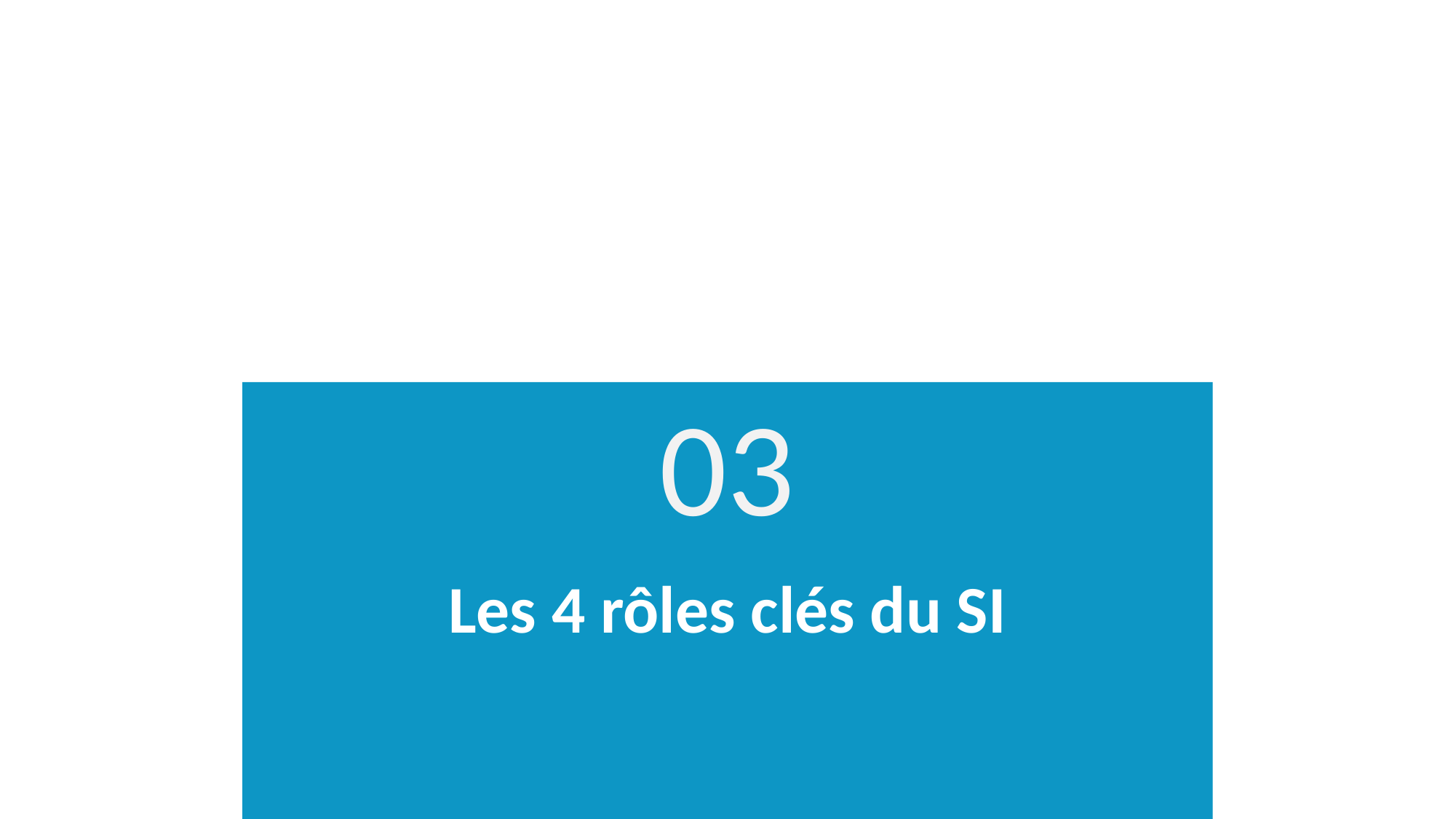

03
# Les 4 rôles clés du SI